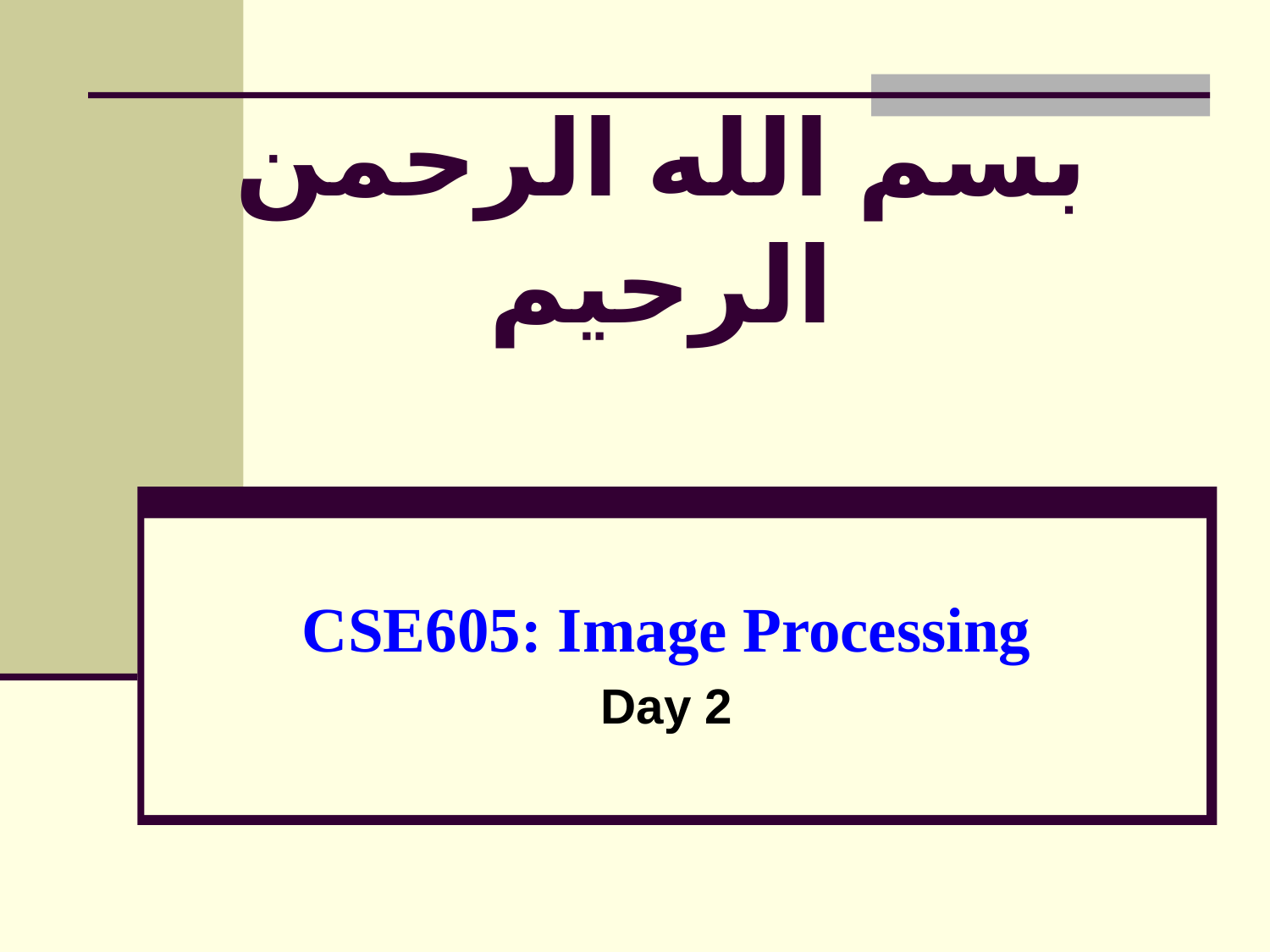

# بسم الله الرحمن الرحيم
CSE605: Image Processing
Day 2